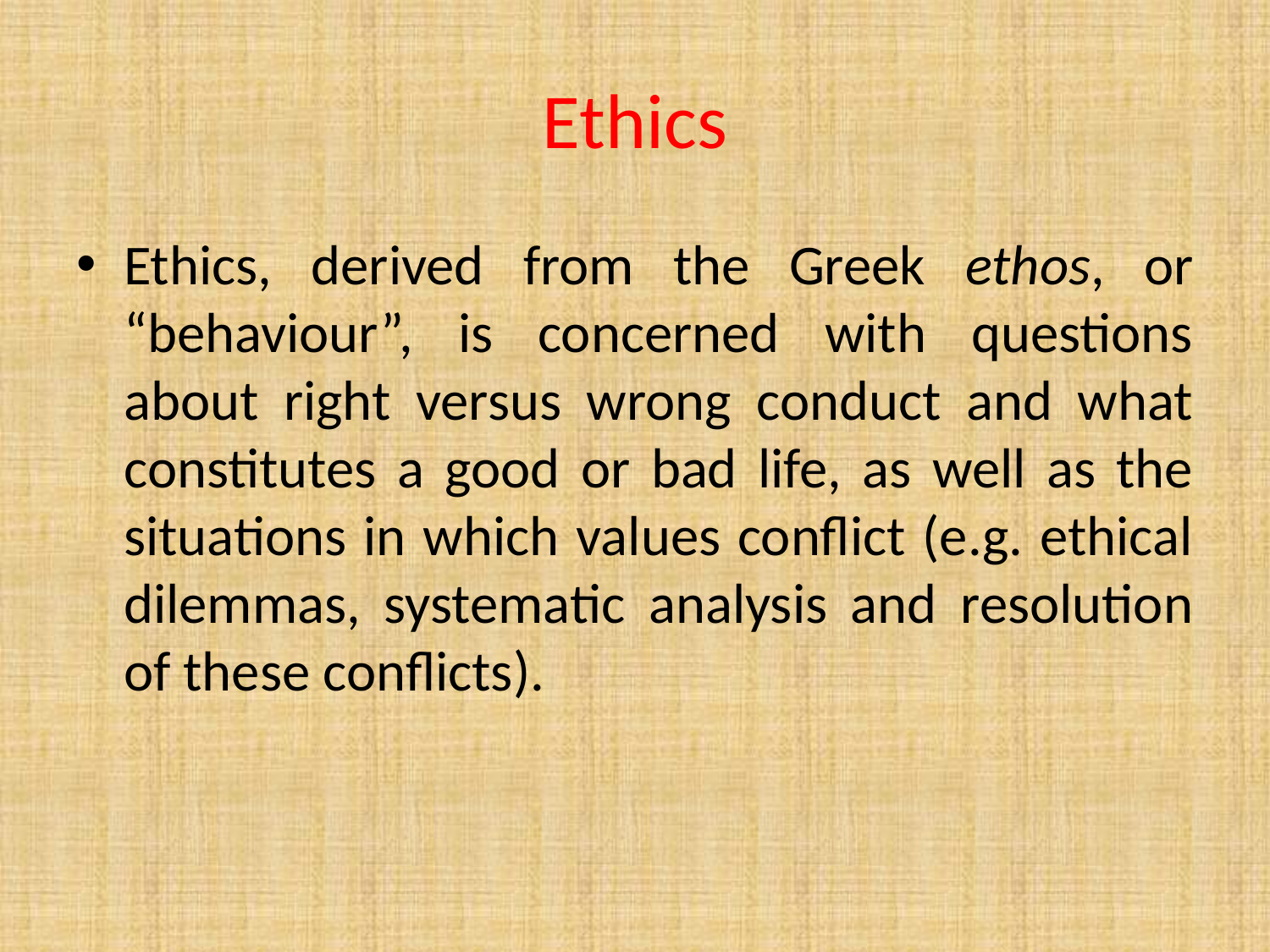

# Ethics
Ethics, derived from the Greek ethos, or “behaviour”, is concerned with questions about right versus wrong conduct and what constitutes a good or bad life, as well as the situations in which values conflict (e.g. ethical dilemmas, systematic analysis and resolution of these conflicts).